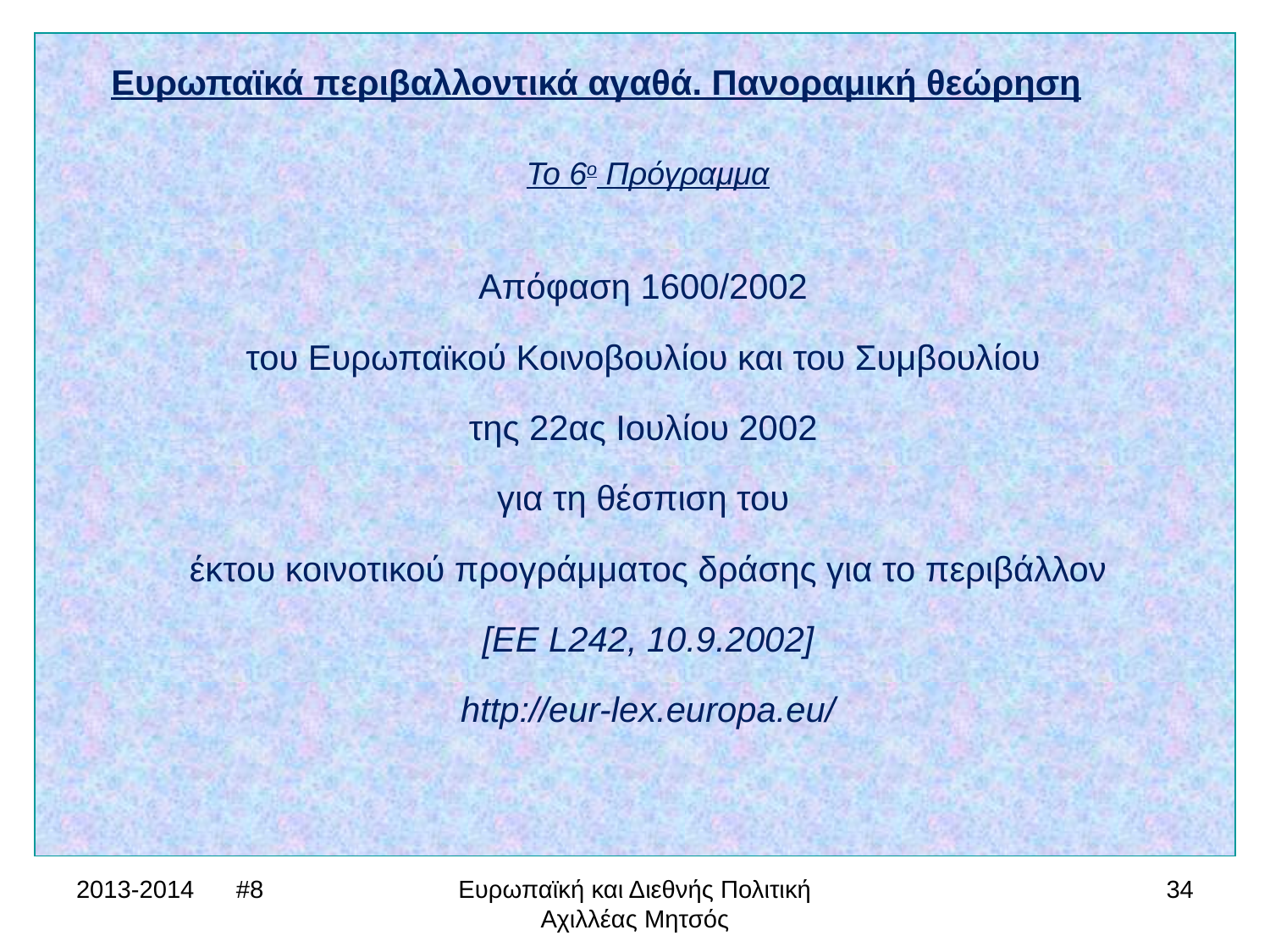

Ευρωπαϊκά περιβαλλοντικά αγαθά. Πανοραμική θεώρηση

			           Το 6ο Πρόγραμμα

Απόφαση 1600/2002
του Ευρωπαϊκού Κοινοβουλίου και του Συμβουλίου
της 22ας Ιουλίου 2002
για τη θέσπιση του
έκτου κοινοτικού προγράμματος δράσης για το περιβάλλον
[ΕΕ L242, 10.9.2002]
http://eur-lex.europa.eu/
2013-2014      #8
Ευρωπαϊκή και Διεθνής Πολιτική Αχιλλέας Μητσός
34